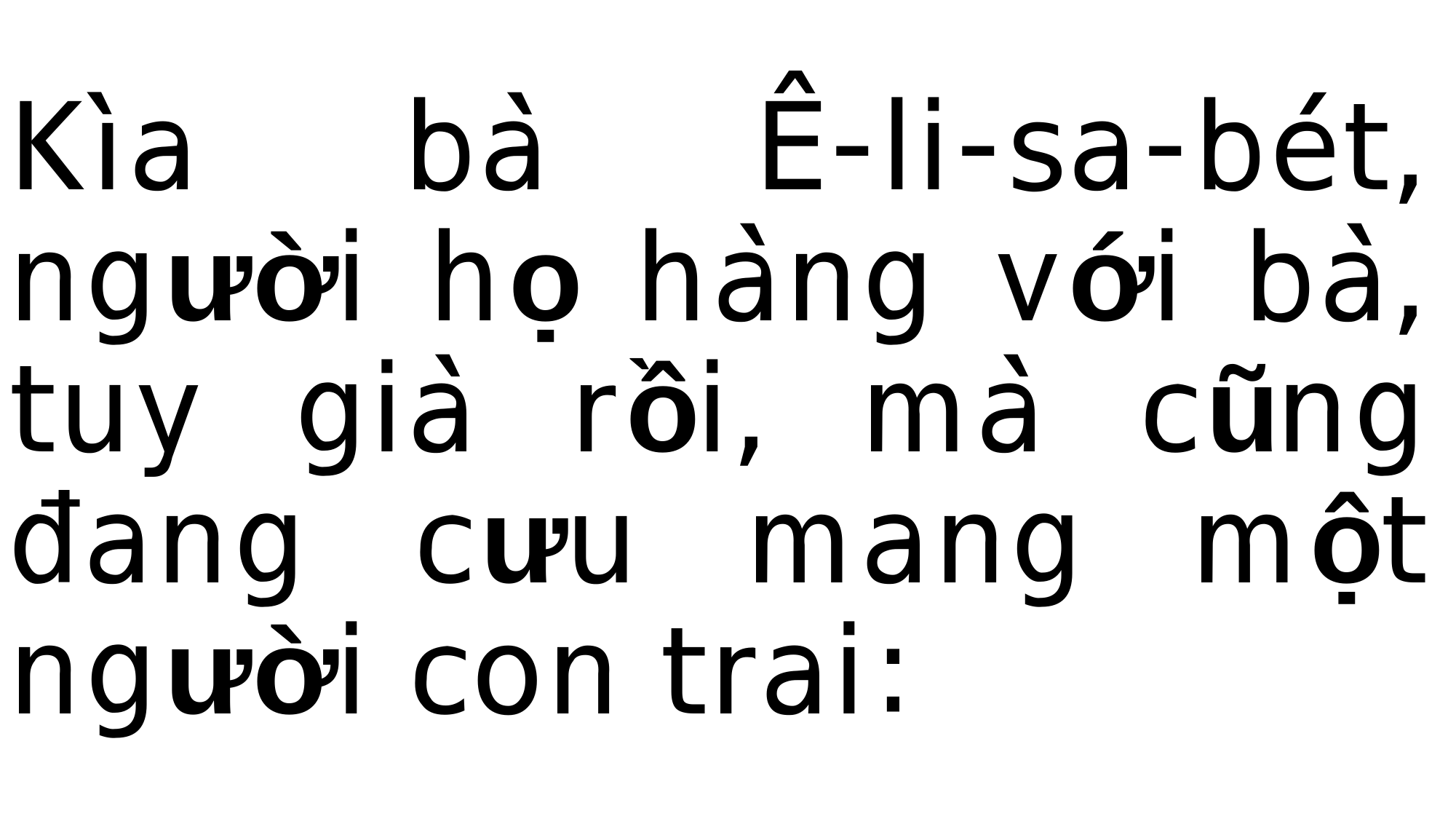

# Kìa bà Ê-li-sa-bét, người họ hàng với bà, tuy già rồi, mà cũng đang cưu mang một người con trai: